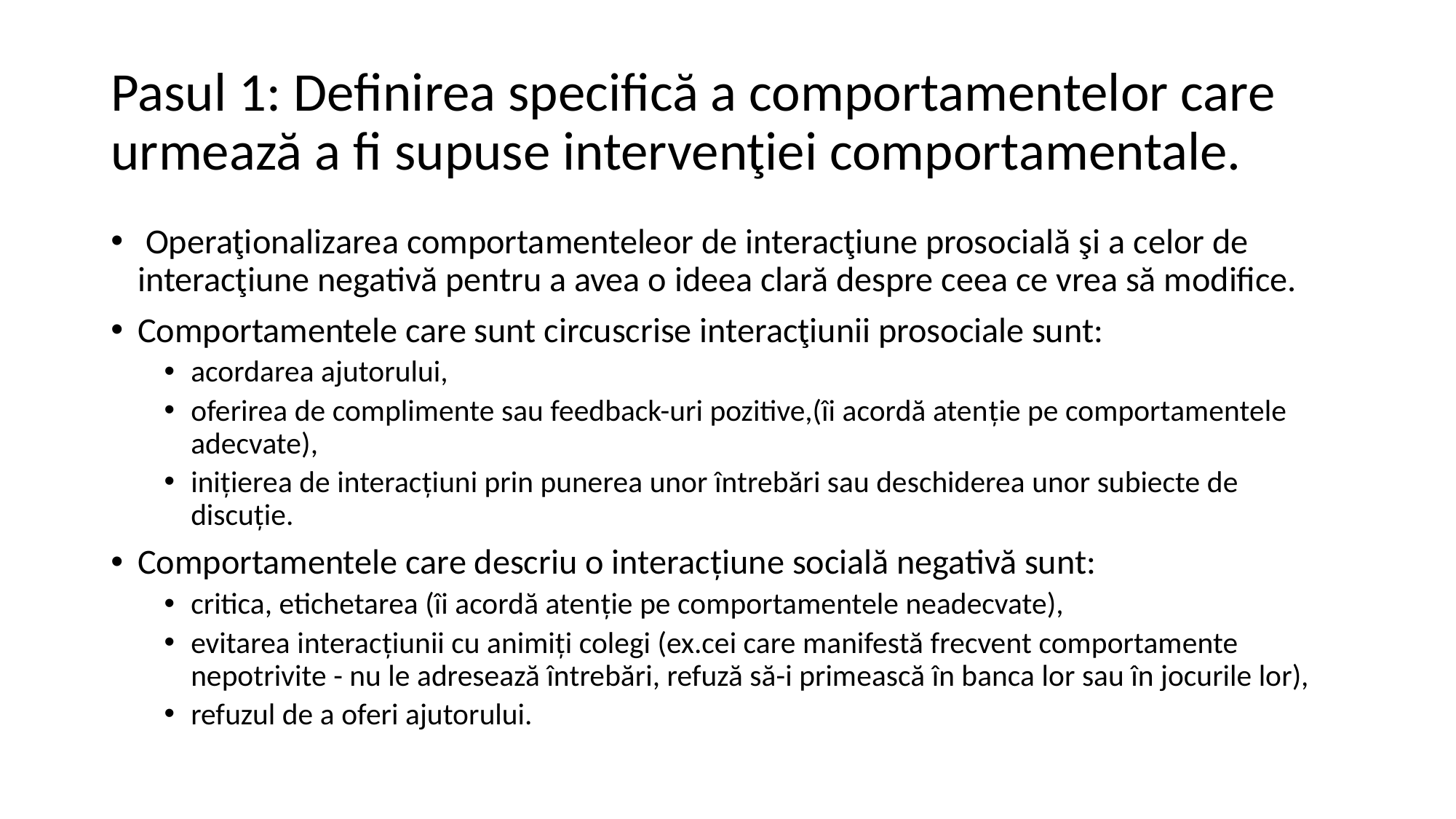

# Pasul 1: Definirea specifică a comportamentelor care urmează a fi supuse intervenţiei comportamentale.
 Operaţionalizarea comportamenteleor de interacţiune prosocială şi a celor de  interacţiune negativă pentru a avea o ideea clară despre ceea ce vrea să modifice.
Comportamentele care sunt circuscrise interacţiunii prosociale sunt:
acordarea ajutorului,
oferirea de complimente sau feedback-uri pozitive,(îi acordă atenţie pe comportamentele adecvate),
iniţierea de interacţiuni prin punerea unor întrebări sau deschiderea unor subiecte de discuţie.
Comportamentele care descriu o interacţiune socială negativă sunt:
critica, etichetarea (îi acordă atenţie pe comportamentele neadecvate),
evitarea interacţiunii cu animiți colegi (ex.cei care manifestă frecvent comportamente nepotrivite - nu le adresează întrebări, refuză să-i primească în banca lor sau în jocurile lor),
refuzul de a oferi ajutorului.